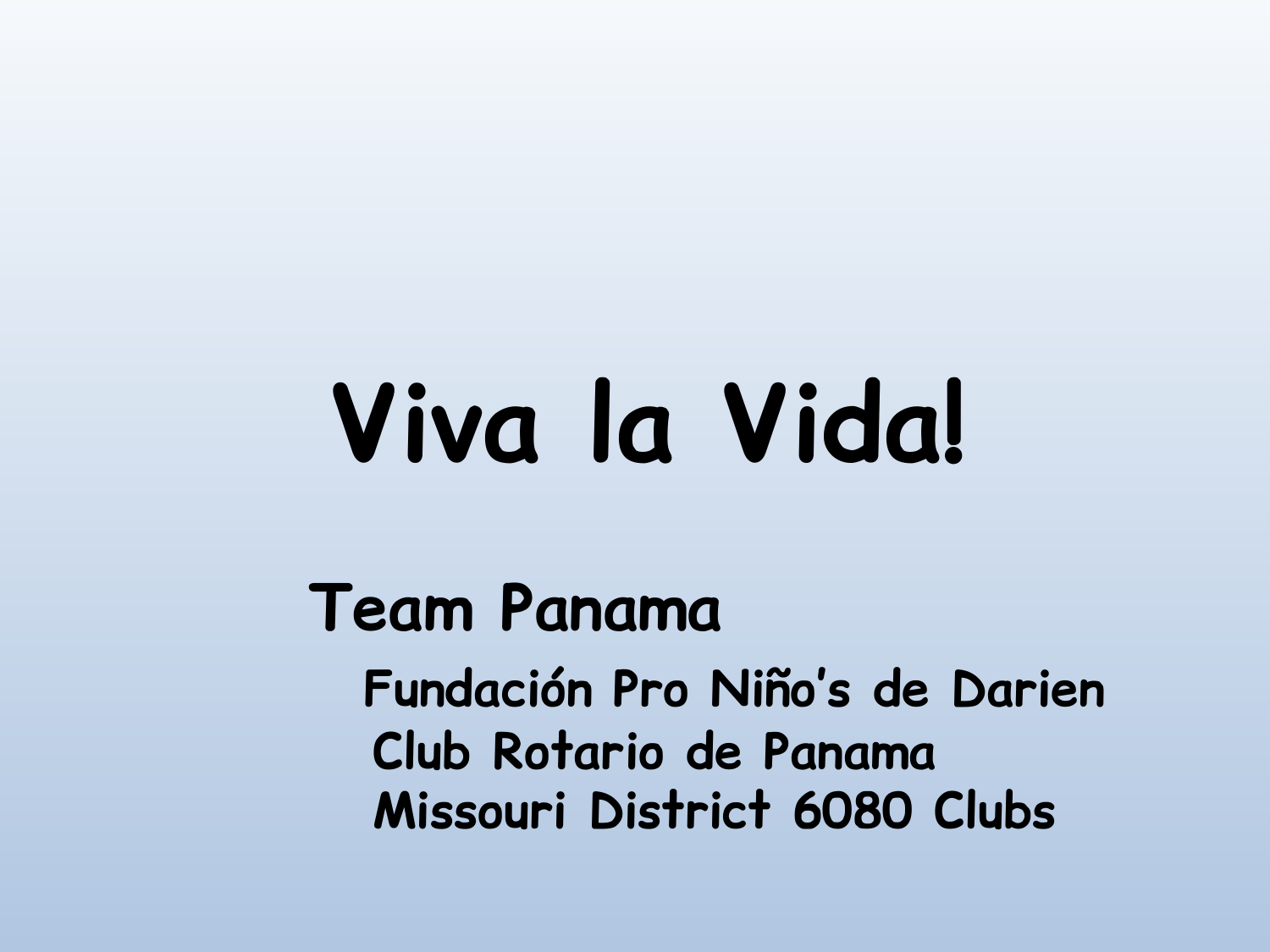

Viva la Vida!
Team Panama
  Fundación Pro Niño’s de Darien
   Club Rotario de Panama
   Missouri District 6080 Clubs